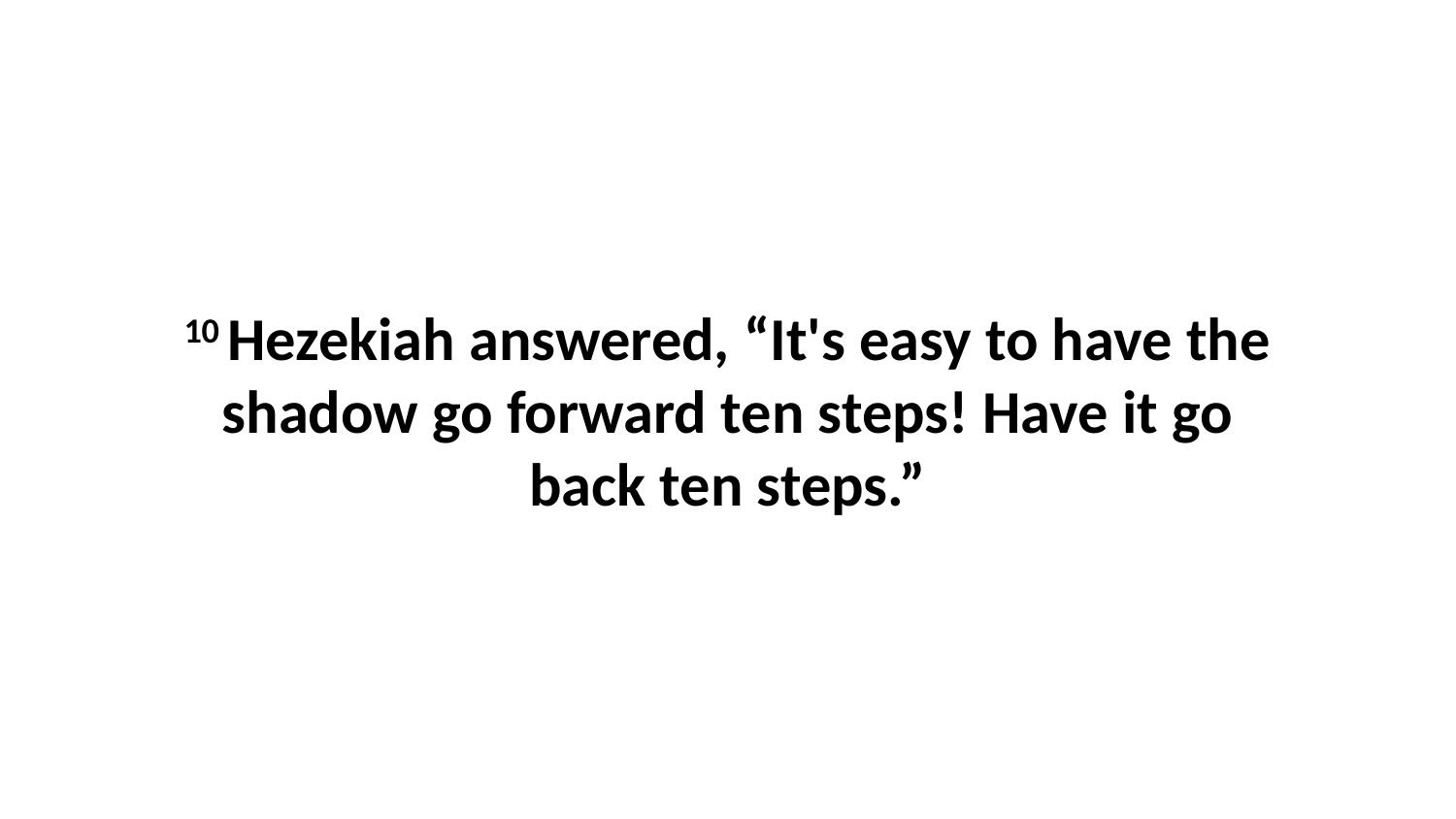

10 Hezekiah answered, “It's easy to have the shadow go forward ten steps! Have it go back ten steps.”